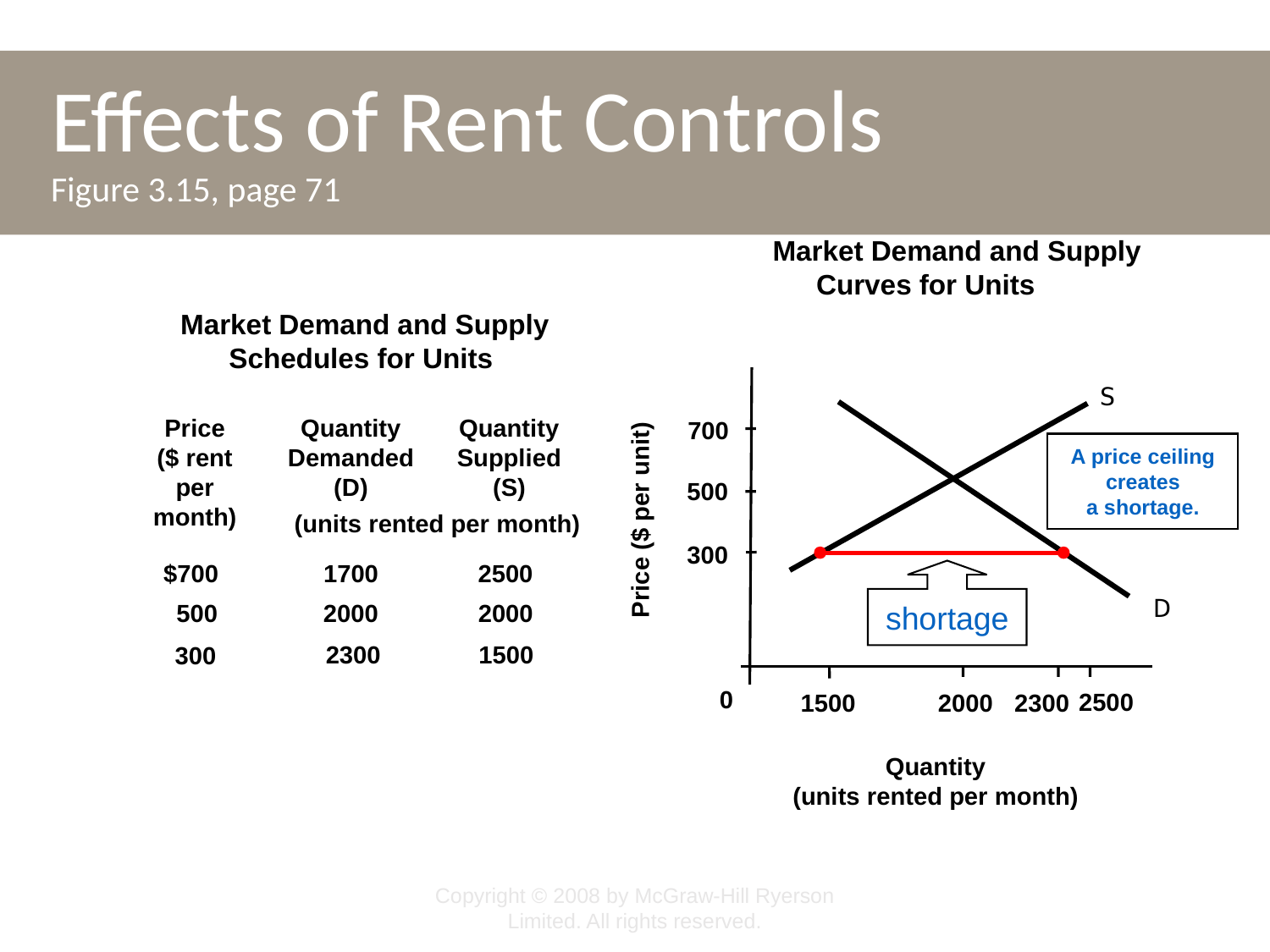

# Effects of Rent Controls Figure 3.15, page 71
        Market Demand and Supply
Curves for Units

Market Demand and Supply
Schedules for Units

S

Quantity
Demanded
(D)
Quantity
Supplied
(S)
Price
($ rent per month)
700

A price ceiling
creates
a shortage.
500

Price ($ per unit)
(units rented per month)
300

$700
1700
2500
shortage
D

500
2000
2000
2300
1500
  300

2300
0

  2500
 1500
    2000
Quantity
(units rented per month)
Copyright © 2008 by McGraw-Hill Ryerson Limited. All rights reserved.